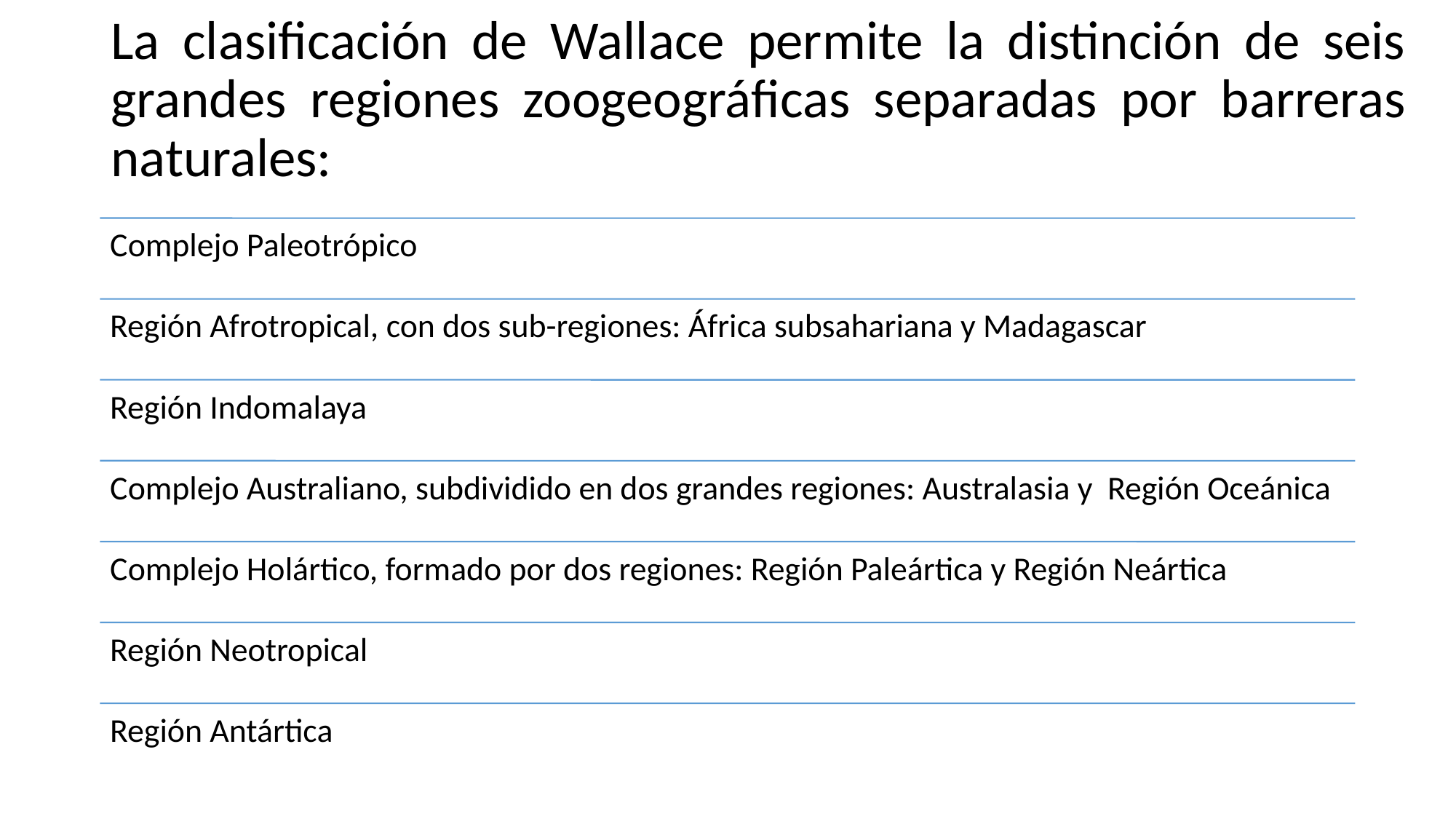

# La clasificación de Wallace permite la distinción de seis grandes regiones zoogeográficas separadas por barreras naturales:
Complejo Paleotrópico
Región Afrotropical, con dos sub-regiones: África subsahariana y Madagascar
Región Indomalaya
Complejo Australiano, subdividido en dos grandes regiones: Australasia y  Región Oceánica
Complejo Holártico, formado por dos regiones: Región Paleártica y Región Neártica
Región Neotropical
Región Antártica